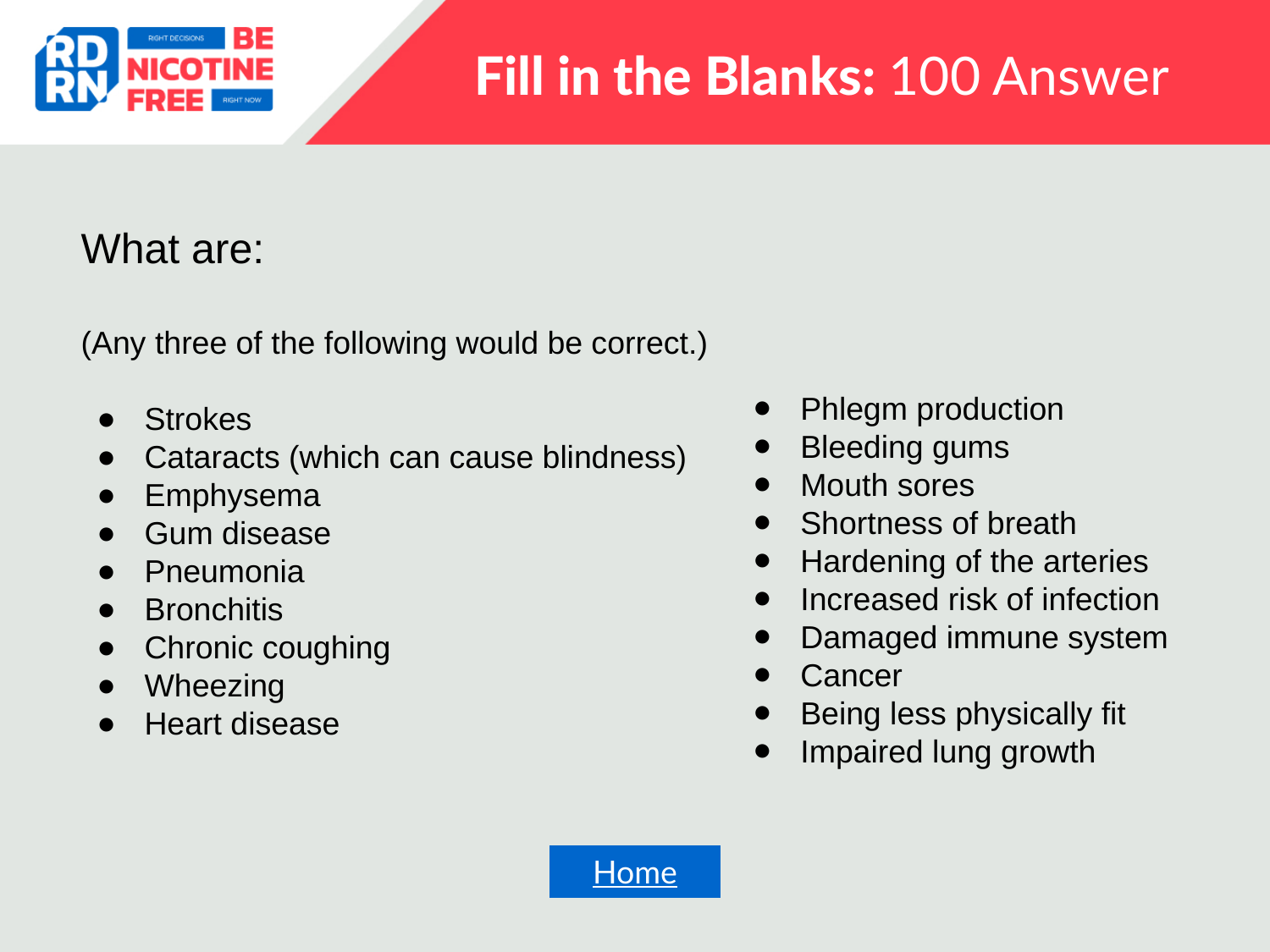

# Fill in the Blanks: 100 Answer
What are:

(Any three of the following would be correct.)

Strokes
Cataracts (which can cause blindness)
Emphysema
Gum disease
Pneumonia
Bronchitis
Chronic coughing
Wheezing
Heart disease

Phlegm production
Bleeding gums
Mouth sores
Shortness of breath
Hardening of the arteries
Increased risk of infection
Damaged immune system
Cancer
Being less physically fit
Impaired lung growth
Home